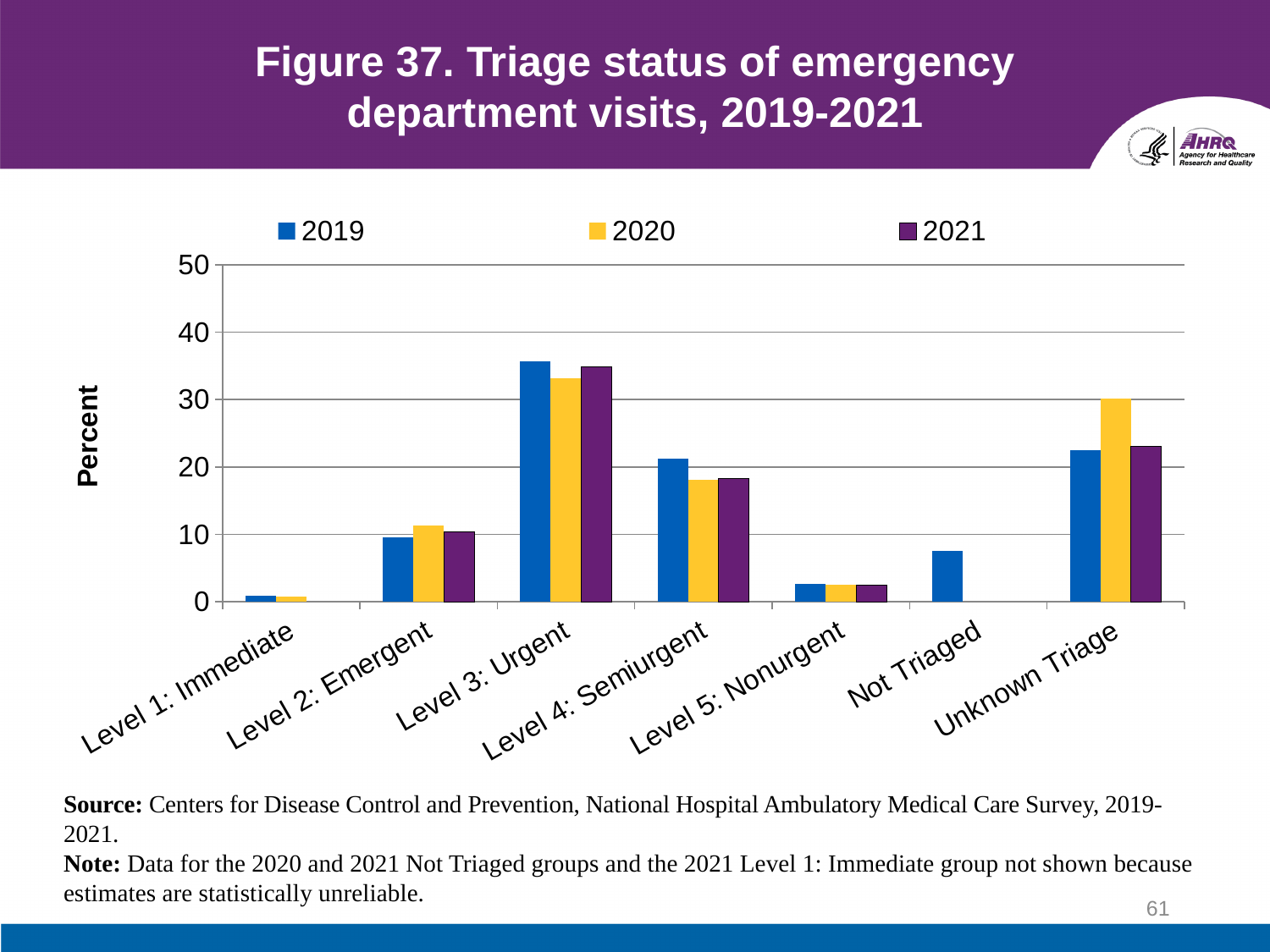

# Figure 37. Triage status of emergency department visits, 2019-2021

### Chart

| Category | 2019 | 2020 | 2021 |
|---|---|---|---|
| Level 1: Immediate | 0.9 | 0.7 | None |
| Level 2: Emergent | 9.6 | 11.3 | 10.4 |
| Level 3: Urgent | 35.6 | 33.2 | 34.8 |
| Level 4: Semiurgent | 21.2 | 18.1 | 18.3 |
| Level 5: Nonurgent | 2.7 | 2.5 | 2.5 |
| Not Triaged | 7.5 | None | None |
| Unknown Triage | 22.5 | 30.1 | 23.1 |
Source: Centers for Disease Control and Prevention, National Hospital Ambulatory Medical Care Survey, 2019-2021.
Note: Data for the 2020 and 2021 Not Triaged groups and the 2021 Level 1: Immediate group not shown because estimates are statistically unreliable.
61